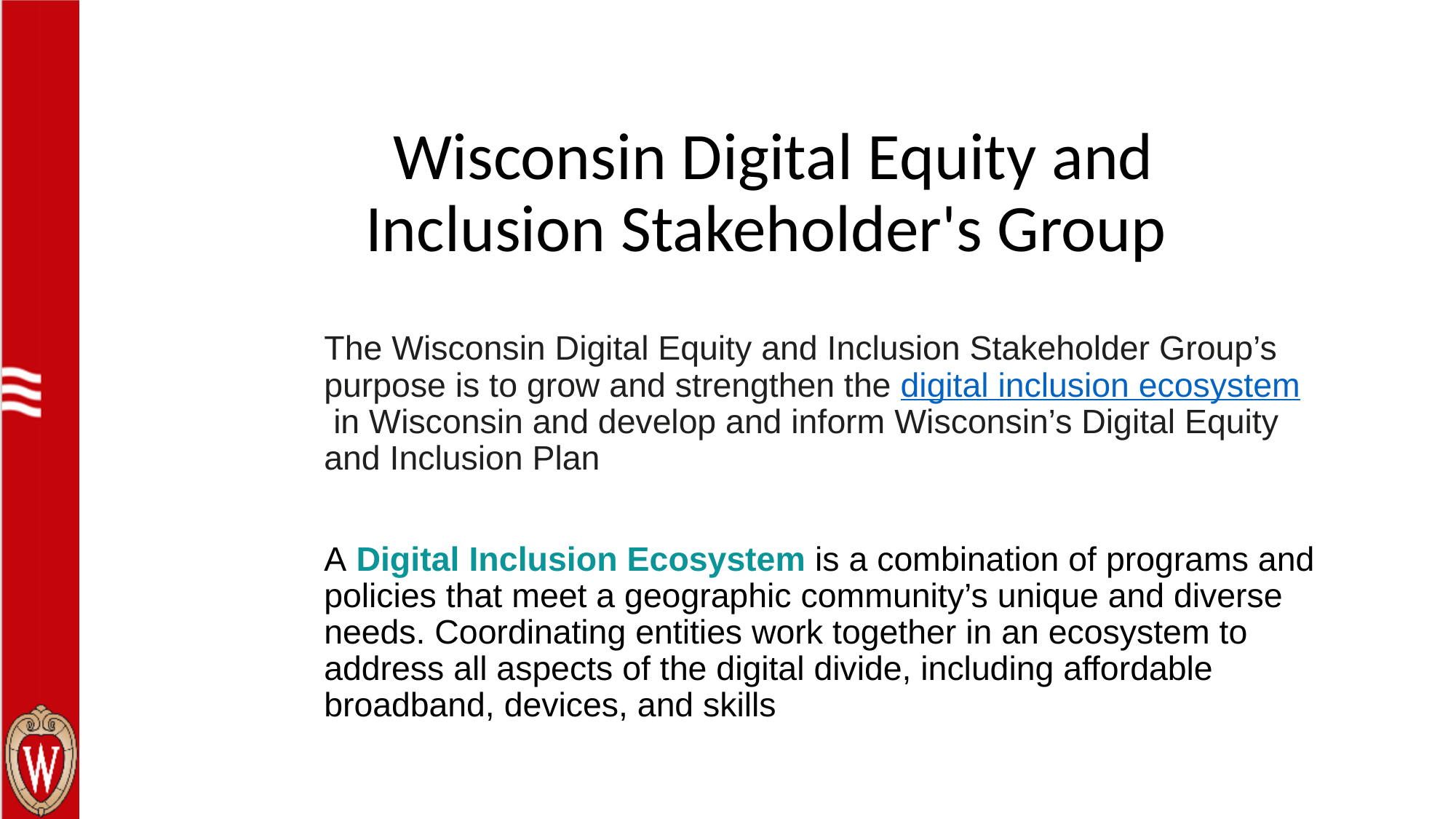

# Wisconsin Digital Equity and Inclusion Stakeholder's Group

The Wisconsin Digital Equity and Inclusion Stakeholder Group’s purpose is to grow and strengthen the digital inclusion ecosystem in Wisconsin and develop and inform Wisconsin’s Digital Equity and Inclusion Plan

A Digital Inclusion Ecosystem is a combination of programs and policies that meet a geographic community’s unique and diverse needs. Coordinating entities work together in an ecosystem to address all aspects of the digital divide, including affordable broadband, devices, and skills